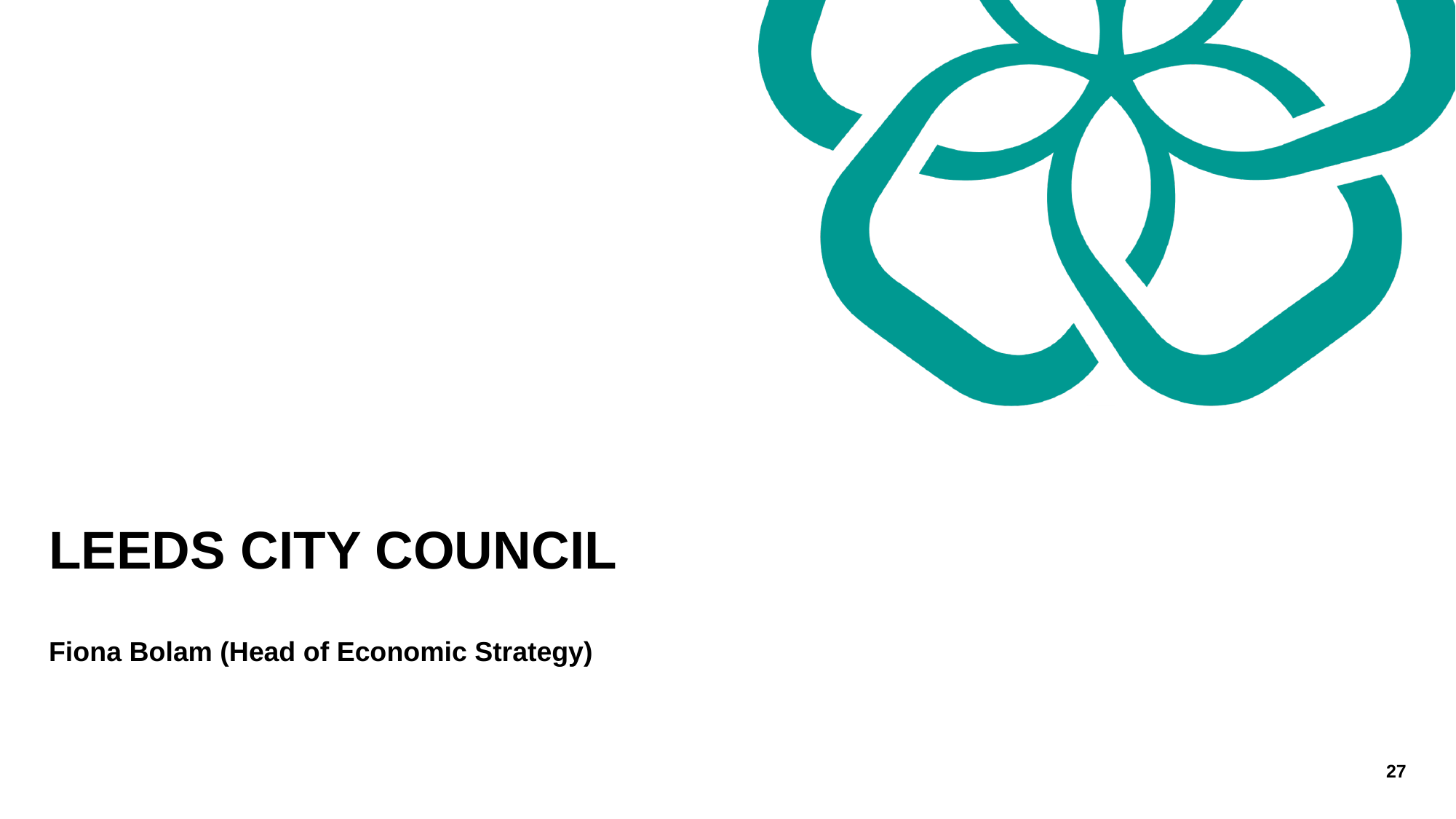

# LEEDS CITY COUNCIL Fiona Bolam (Head of Economic Strategy)
27